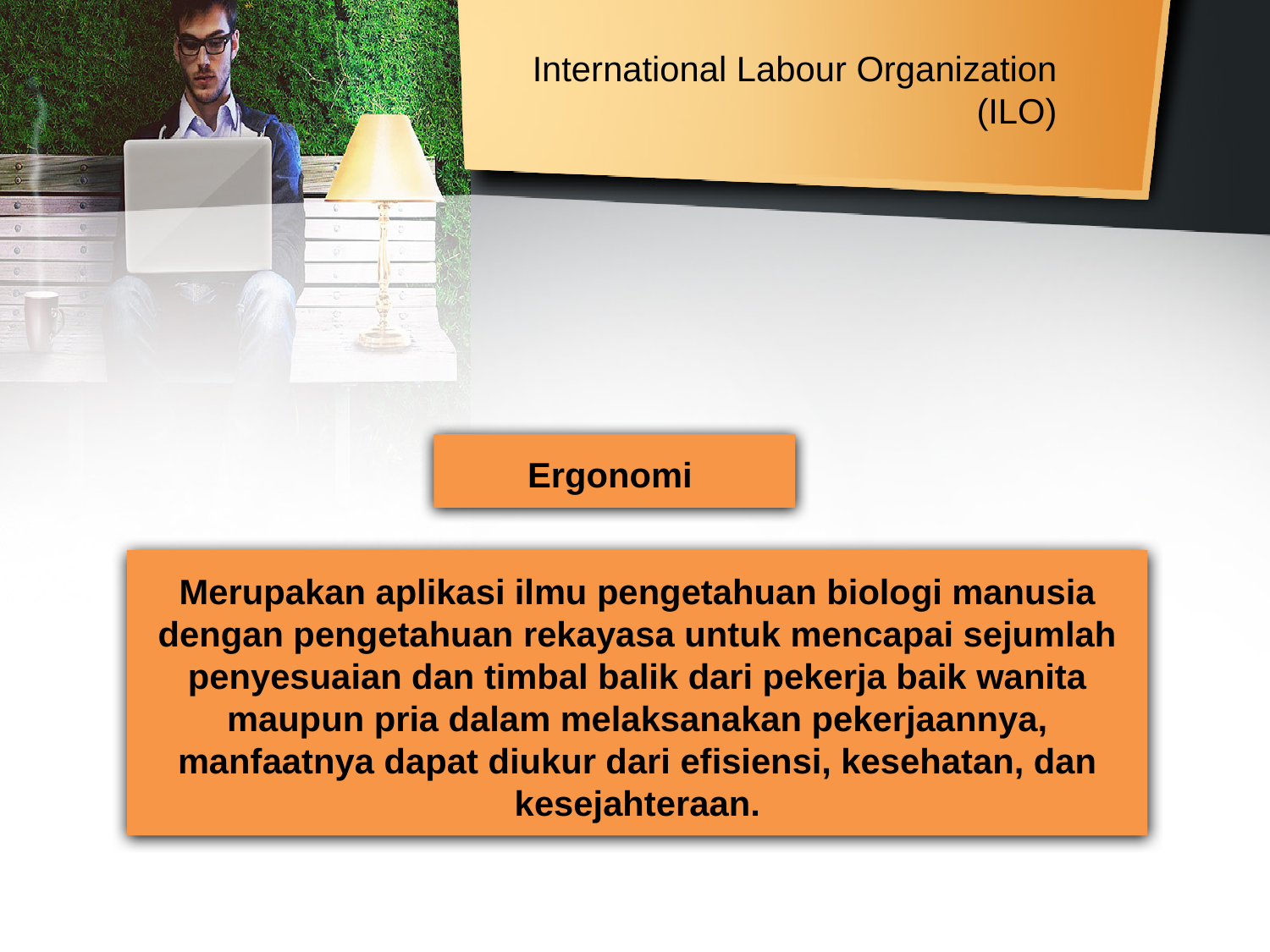

# International Labour Organization (ILO)
Ergonomi
Merupakan aplikasi ilmu pengetahuan biologi manusia dengan pengetahuan rekayasa untuk mencapai sejumlah penyesuaian dan timbal balik dari pekerja baik wanita maupun pria dalam melaksanakan pekerjaannya, manfaatnya dapat diukur dari efisiensi, kesehatan, dan kesejahteraan.